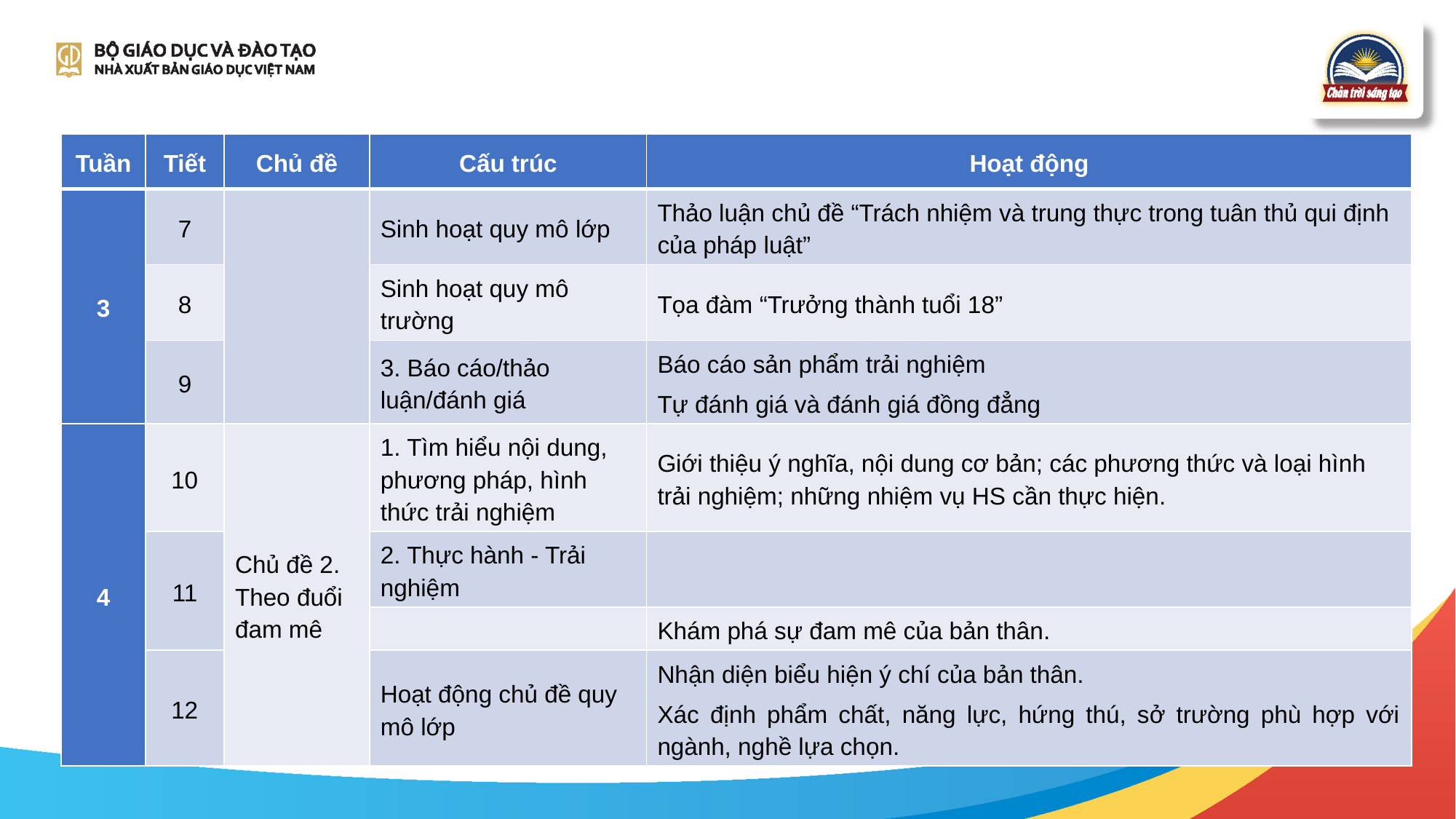

| Tuần | Tiết | Chủ đề | Cấu trúc | Hoạt động |
| --- | --- | --- | --- | --- |
| 3 | 7 |  | Sinh hoạt quy mô lớp | Thảo luận chủ đề “Trách nhiệm và trung thực trong tuân thủ qui định của pháp luật” |
|  | 8 |  | Sinh hoạt quy mô trường | Tọa đàm “Trưởng thành tuổi 18” |
|  | 9 |  | 3. Báo cáo/thảo luận/đánh giá | Báo cáo sản phẩm trải nghiệm Tự đánh giá và đánh giá đồng đẳng |
| 4 | 10 | Chủ đề 2. Theo đuổi đam mê | 1. Tìm hiểu nội dung, phương pháp, hình thức trải nghiệm | Giới thiệu ý nghĩa, nội dung cơ bản; các phương thức và loại hình trải nghiệm; những nhiệm vụ HS cần thực hiện. |
|  | 11 |  | 2. Thực hành - Trải nghiệm |  |
|  |  |  |  | Khám phá sự đam mê của bản thân. |
|  | 12 |  | Hoạt động chủ đề quy mô lớp | Nhận diện biểu hiện ý chí của bản thân. Xác định phẩm chất, năng lực, hứng thú, sở trường phù hợp với ngành, nghề lựa chọn. |